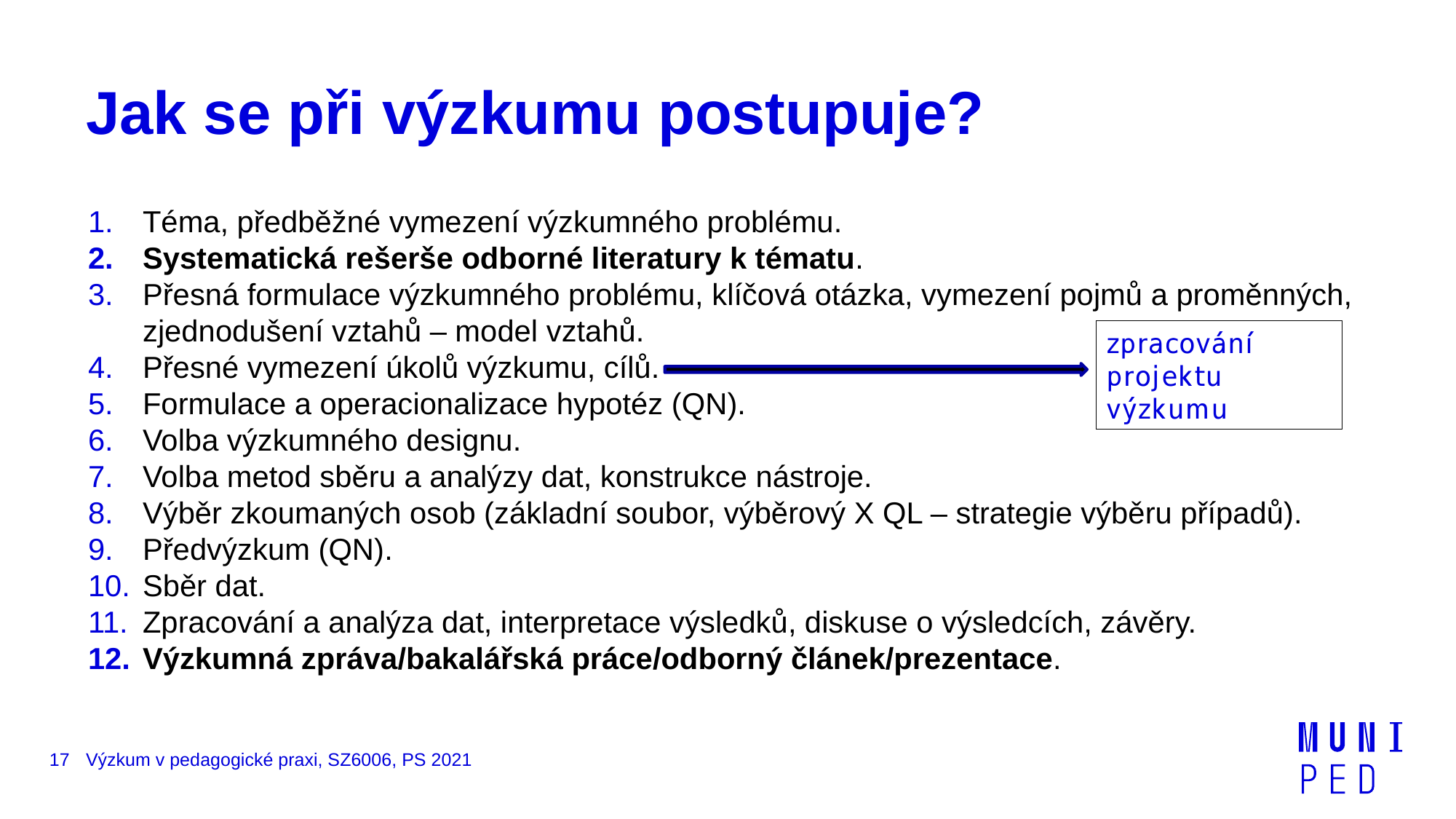

# Jak se při výzkumu postupuje?
Téma, předběžné vymezení výzkumného problému.
Systematická rešerše odborné literatury k tématu.
Přesná formulace výzkumného problému, klíčová otázka, vymezení pojmů a proměnných, zjednodušení vztahů – model vztahů.
Přesné vymezení úkolů výzkumu, cílů.
Formulace a operacionalizace hypotéz (QN).
Volba výzkumného designu.
Volba metod sběru a analýzy dat, konstrukce nástroje.
Výběr zkoumaných osob (základní soubor, výběrový X QL – strategie výběru případů).
Předvýzkum (QN).
Sběr dat.
Zpracování a analýza dat, interpretace výsledků, diskuse o výsledcích, závěry.
Výzkumná zpráva/bakalářská práce/odborný článek/prezentace.
zpracování projektu výzkumu

17
Výzkum v pedagogické praxi, SZ6006, PS 2021